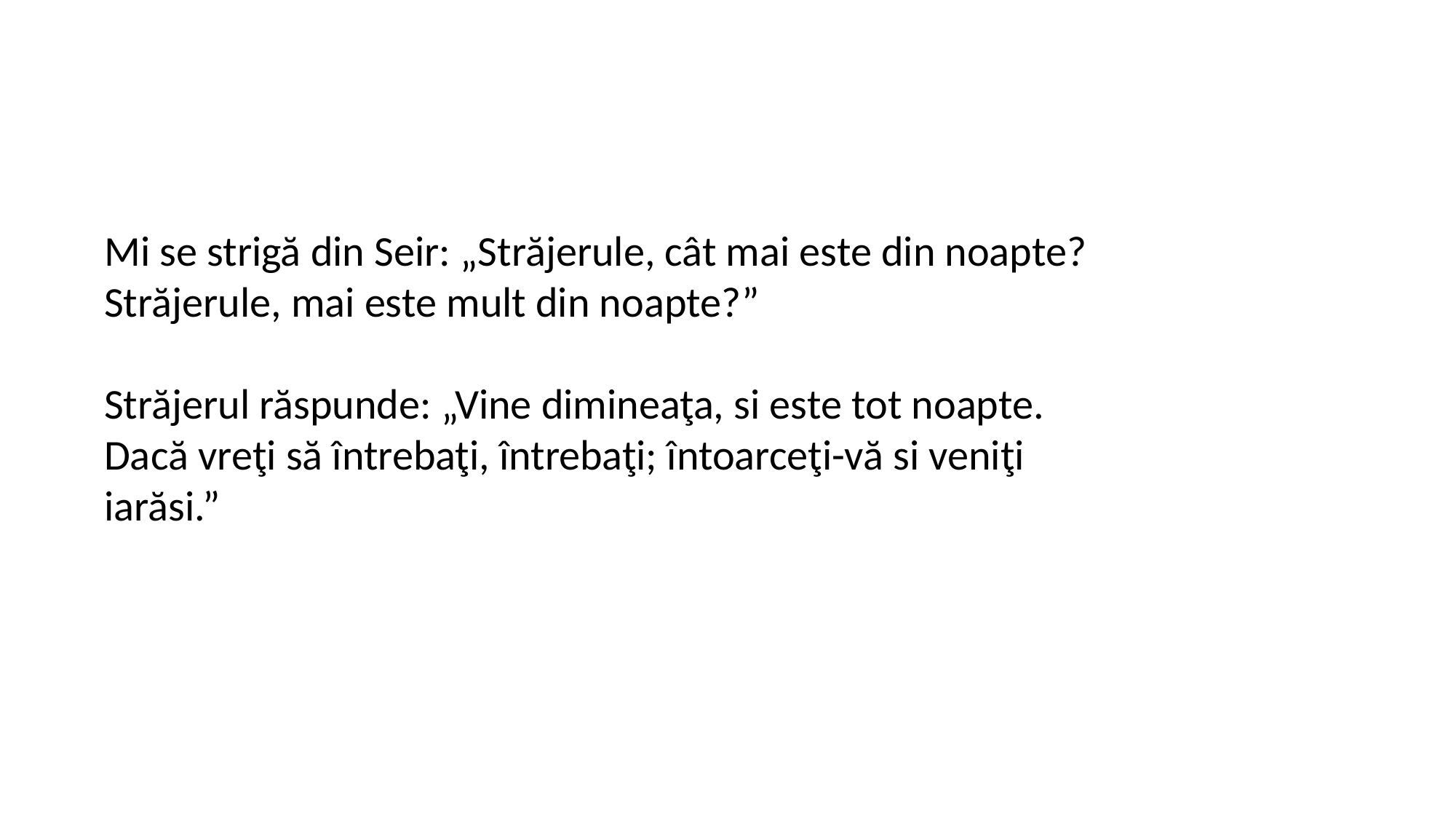

Mi se strigă din Seir: „Străjerule, cât mai este din noapte?
Străjerule, mai este mult din noapte?”

Străjerul răspunde: „Vine dimineaţa, si este tot noapte.
Dacă vreţi să întrebaţi, întrebaţi; întoarceţi-vă si veniţi
iarăsi.”